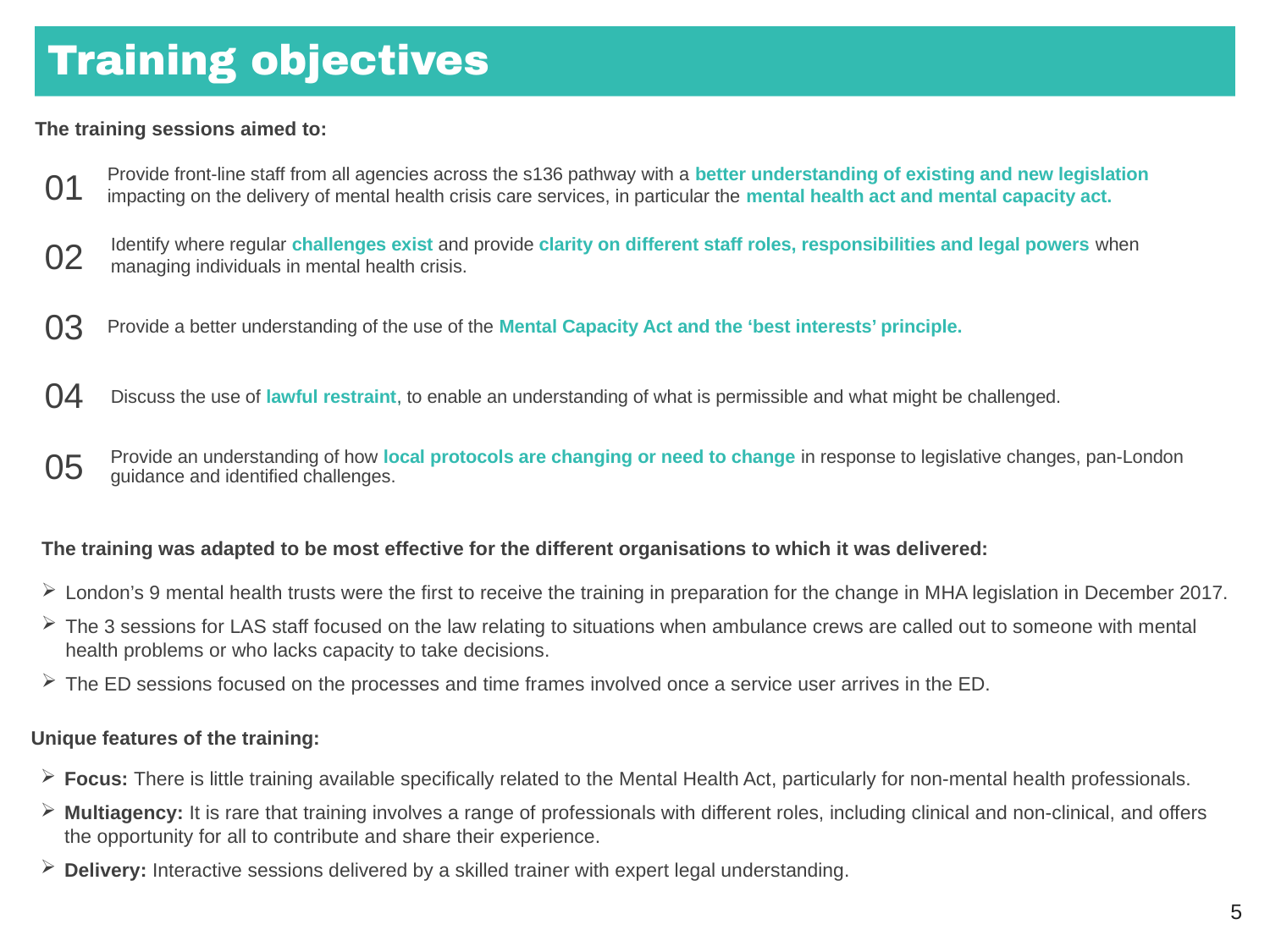

# Training objectives
The training sessions aimed to:
Provide front-line staff from all agencies across the s136 pathway with a better understanding of existing and new legislation impacting on the delivery of mental health crisis care services, in particular the mental health act and mental capacity act.
01

Identify where regular challenges exist and provide clarity on different staff roles, responsibilities and legal powers when managing individuals in mental health crisis.
02
03
Provide a better understanding of the use of the Mental Capacity Act and the ‘best interests’ principle.
04
Discuss the use of lawful restraint, to enable an understanding of what is permissible and what might be challenged.
05
Provide an understanding of how local protocols are changing or need to change in response to legislative changes, pan-London guidance and identified challenges.
The training was adapted to be most effective for the different organisations to which it was delivered:
London’s 9 mental health trusts were the first to receive the training in preparation for the change in MHA legislation in December 2017.
The 3 sessions for LAS staff focused on the law relating to situations when ambulance crews are called out to someone with mental health problems or who lacks capacity to take decisions.
The ED sessions focused on the processes and time frames involved once a service user arrives in the ED.
Unique features of the training:
Focus: There is little training available specifically related to the Mental Health Act, particularly for non-mental health professionals.
Multiagency: It is rare that training involves a range of professionals with different roles, including clinical and non-clinical, and offers the opportunity for all to contribute and share their experience.
Delivery: Interactive sessions delivered by a skilled trainer with expert legal understanding.

5